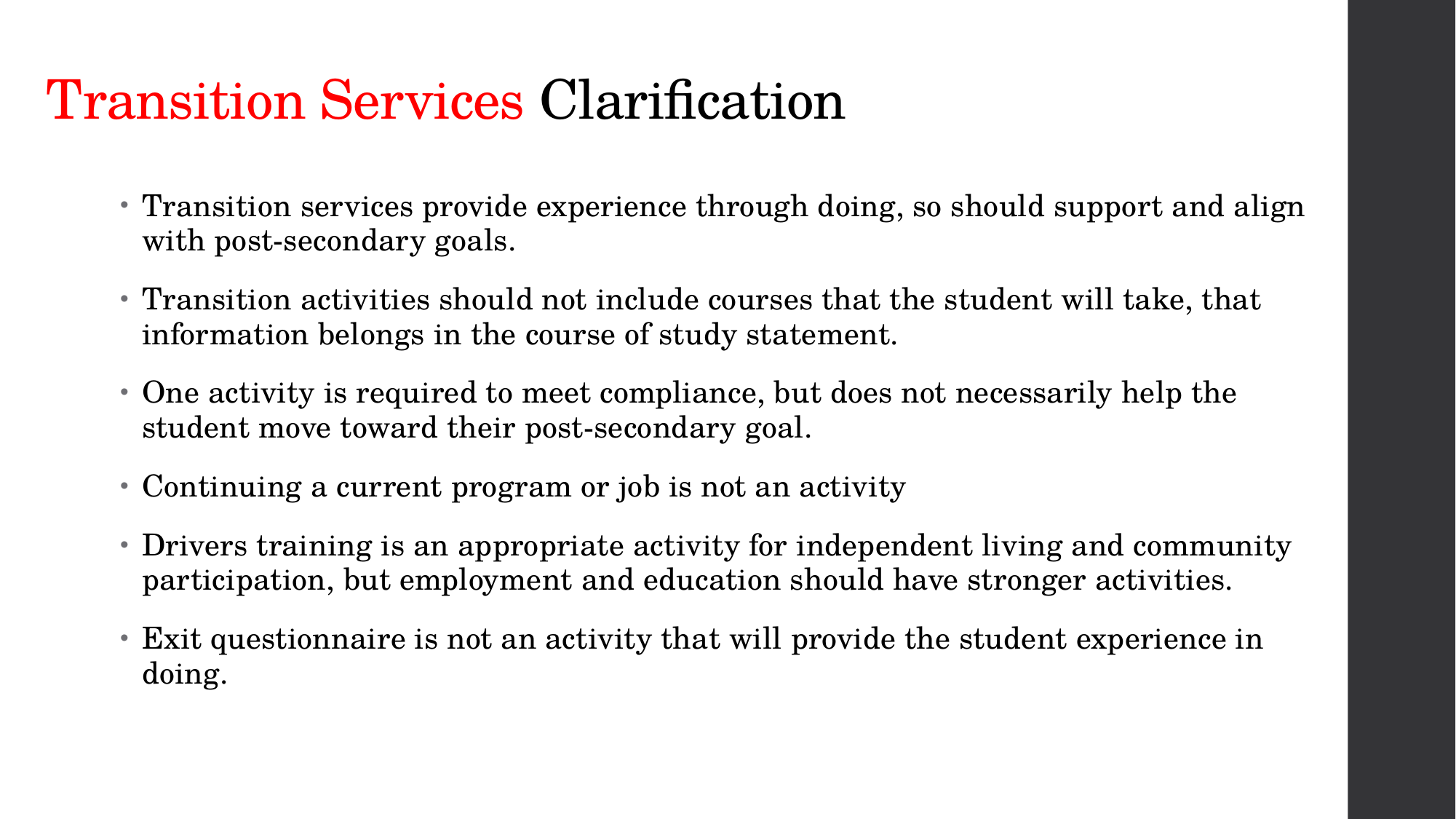

# Transition Services Clarification
Transition services provide experience through doing, so should support and align with post-secondary goals.
Transition activities should not include courses that the student will take, that information belongs in the course of study statement.
One activity is required to meet compliance, but does not necessarily help the student move toward their post-secondary goal.
Continuing a current program or job is not an activity
Drivers training is an appropriate activity for independent living and community participation, but employment and education should have stronger activities.
Exit questionnaire is not an activity that will provide the student experience in doing.